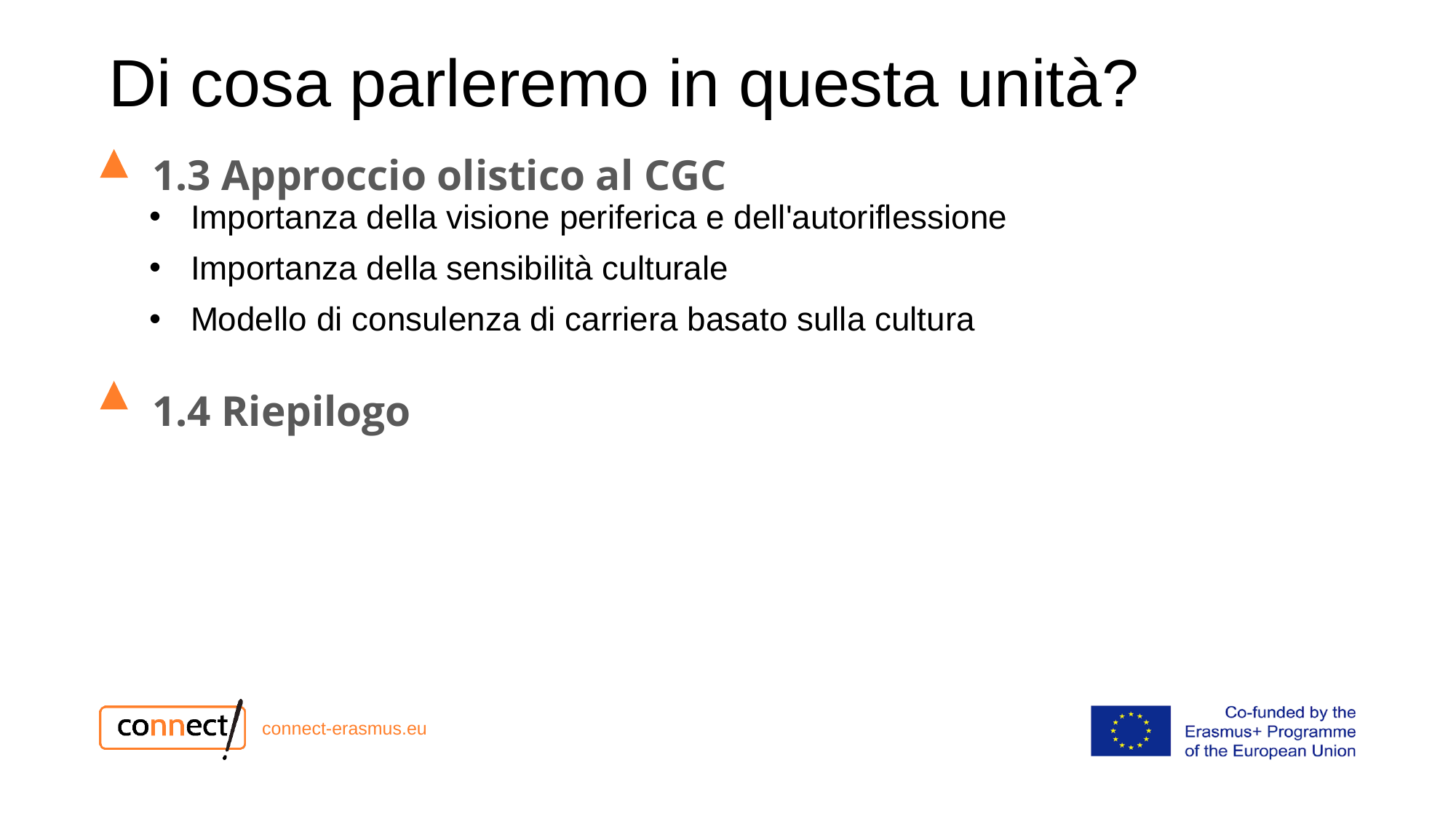

# Di cosa parleremo in questa unità?

1.3 Approccio olistico al CGC

Importanza della visione periferica e dell'autoriflessione
Importanza della sensibilità culturale
Modello di consulenza di carriera basato sulla cultura

1.4 Riepilogo

connect-erasmus.eu